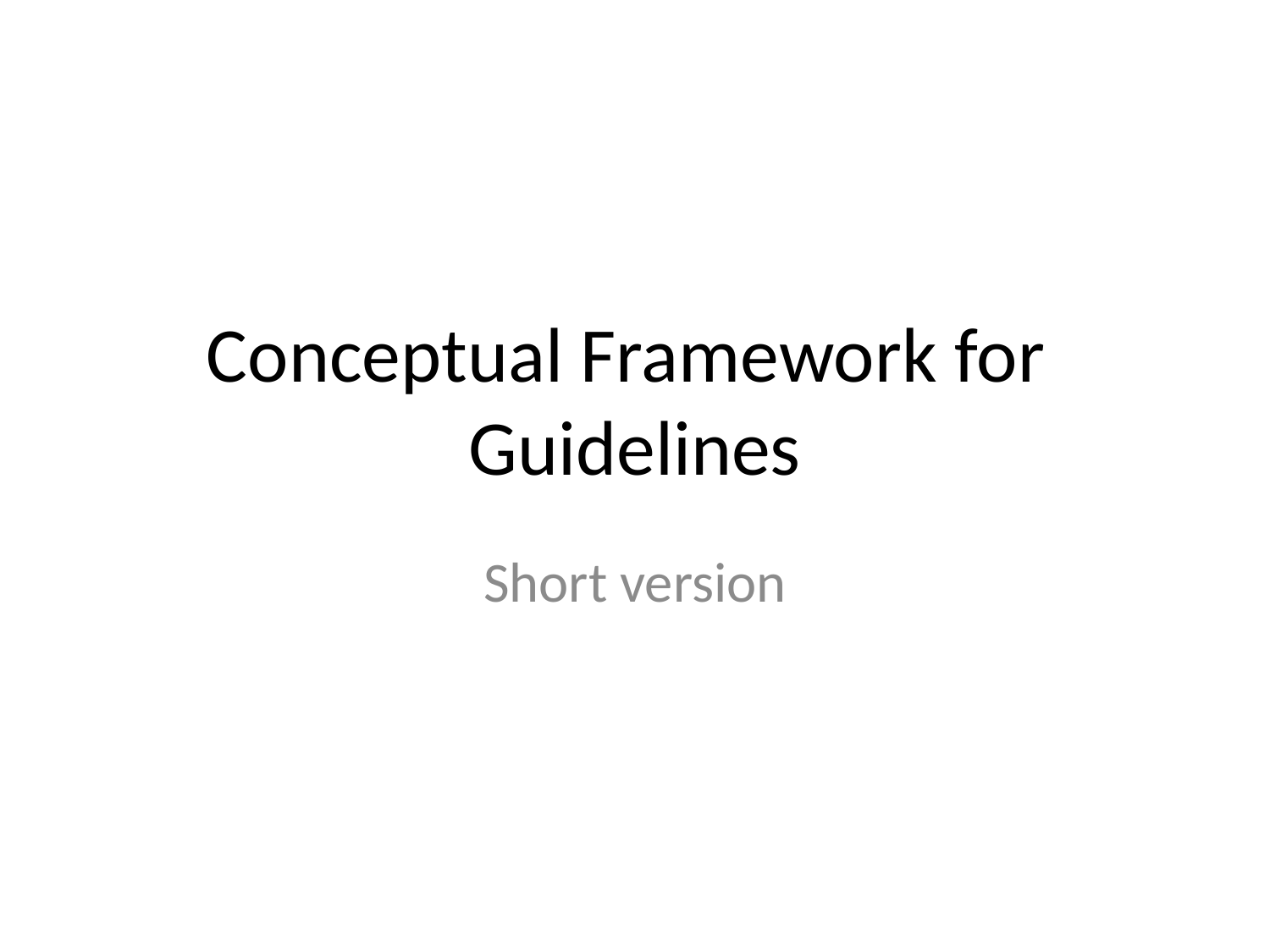

# Conceptual Framework for Guidelines
Short version